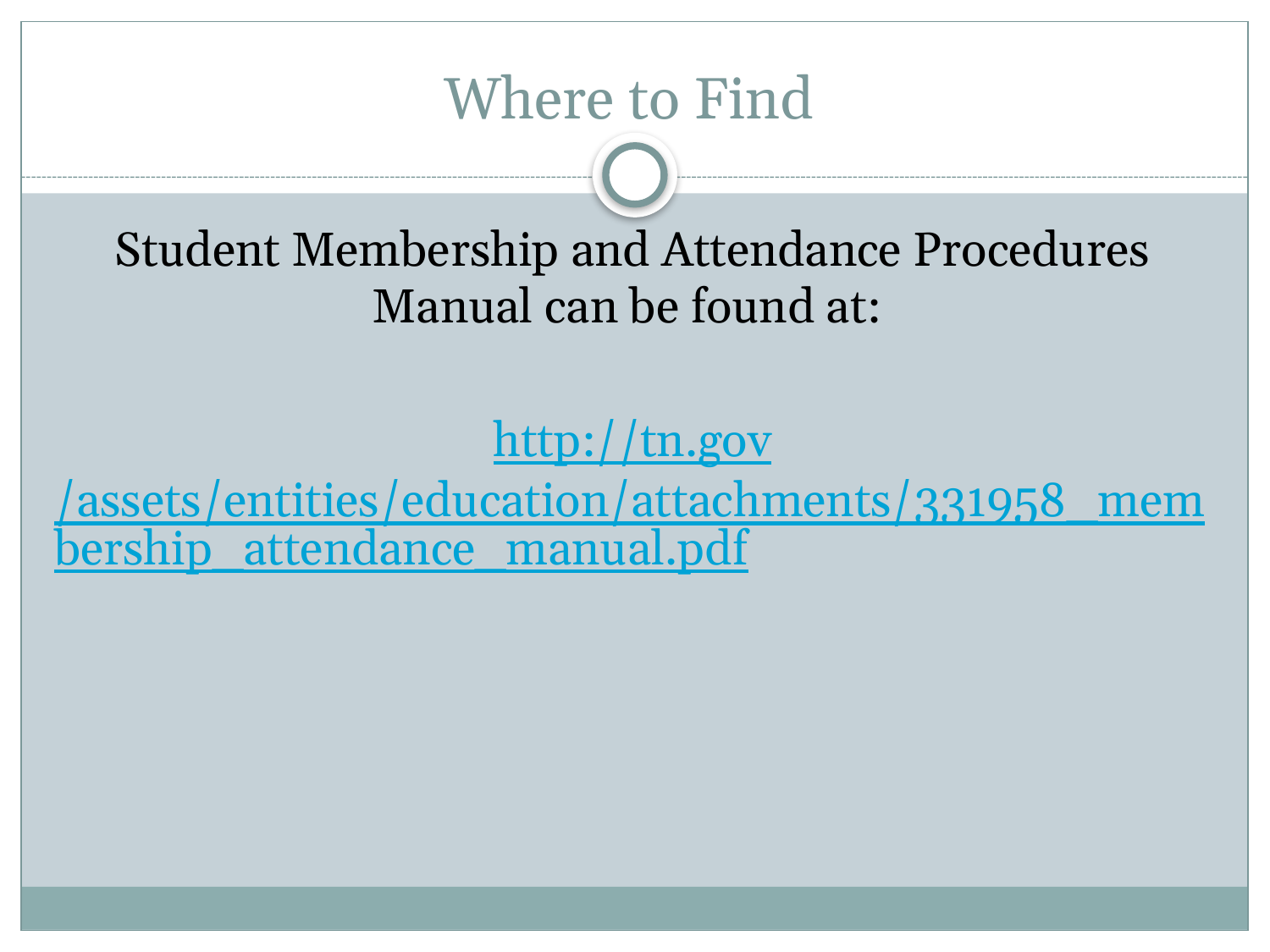

# Where to Find
Student Membership and Attendance Procedures Manual can be found at:

http://tn.gov/assets/entities/education/attachments/331958_membership_attendance_manual.pdf